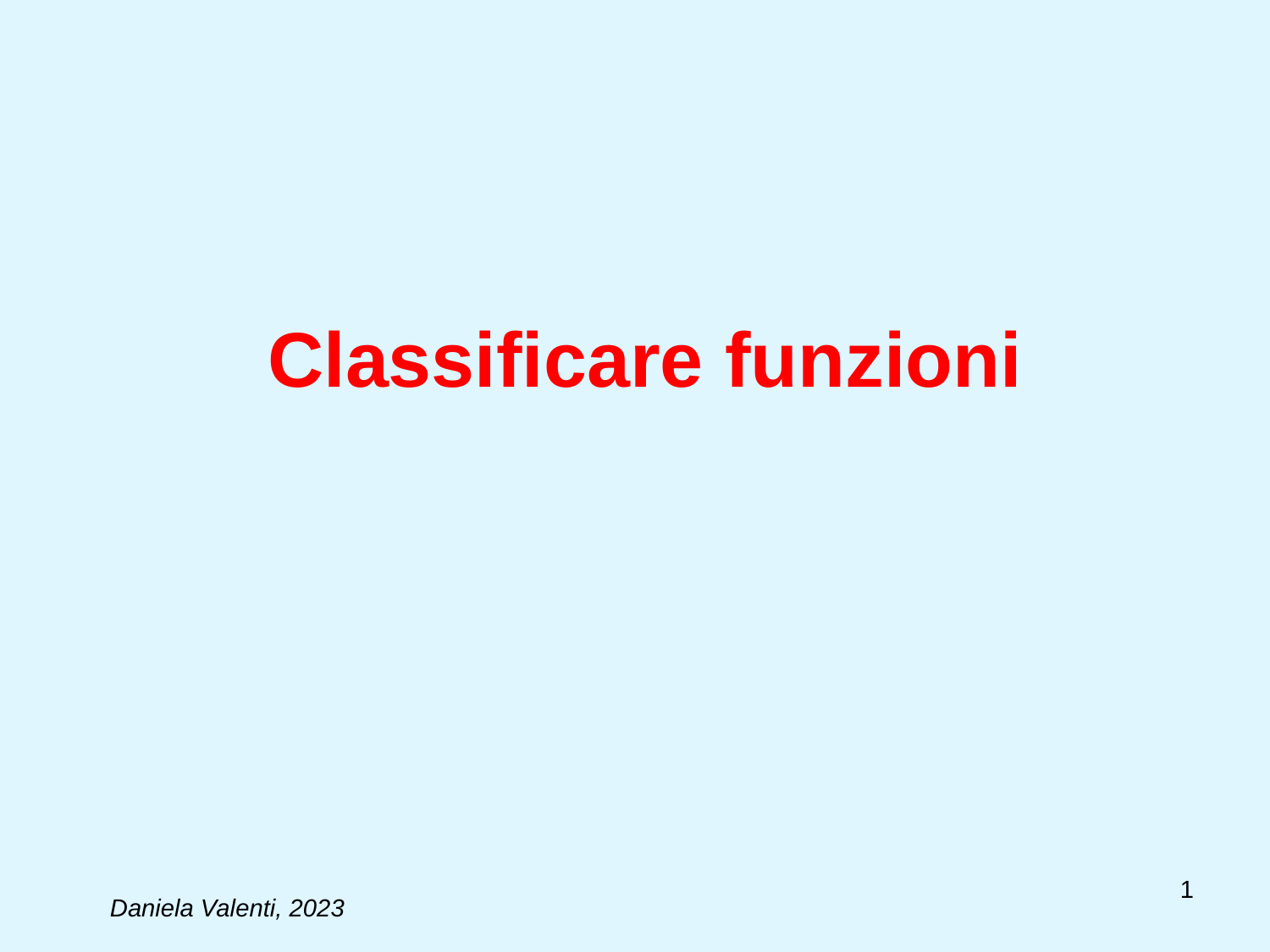

# Classificare funzioni
1
Daniela Valenti, 2023